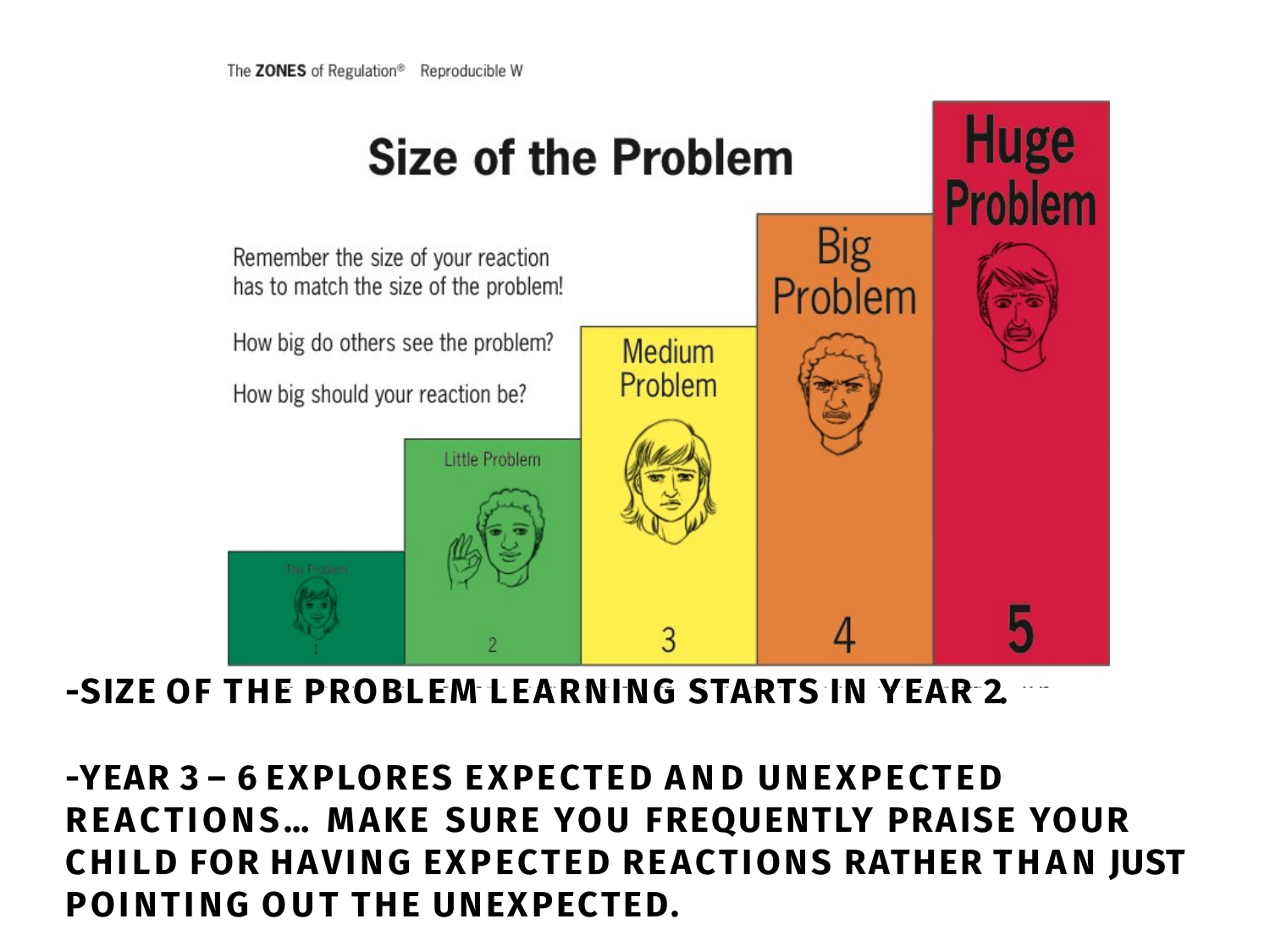

-SIZE OF THE PROBLEM LEARNING STARTS IN YEAR 2.

-YEAR 3 – 6 EXPLORES EXPECTED AND UNEXPECTED
REACTIONS… MAKE SURE YOU FREQUENTLY PRAISE YOUR  CHILD FOR HAVING EXPECTED REACTIONS RATHER THAN JUST
POINTING OUT THE UNEXPECTED.